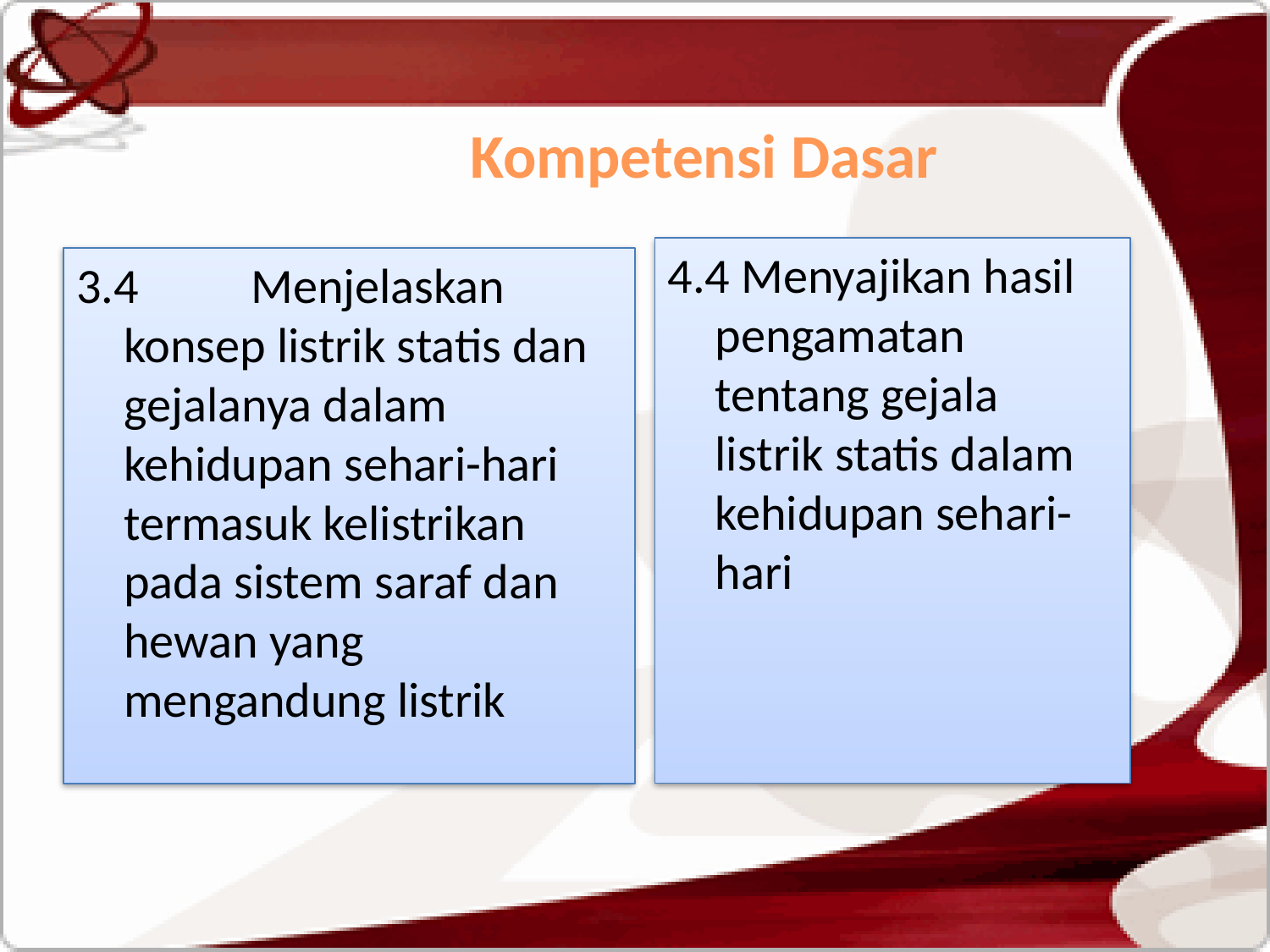

# Kompetensi Dasar
4.4 Menyajikan hasil pengamatan tentang gejala listrik statis dalam kehidupan sehari-hari

3.4	Menjelaskan konsep listrik statis dan gejalanya dalam kehidupan sehari-hari termasuk kelistrikan pada sistem saraf dan hewan yang mengandung listrik